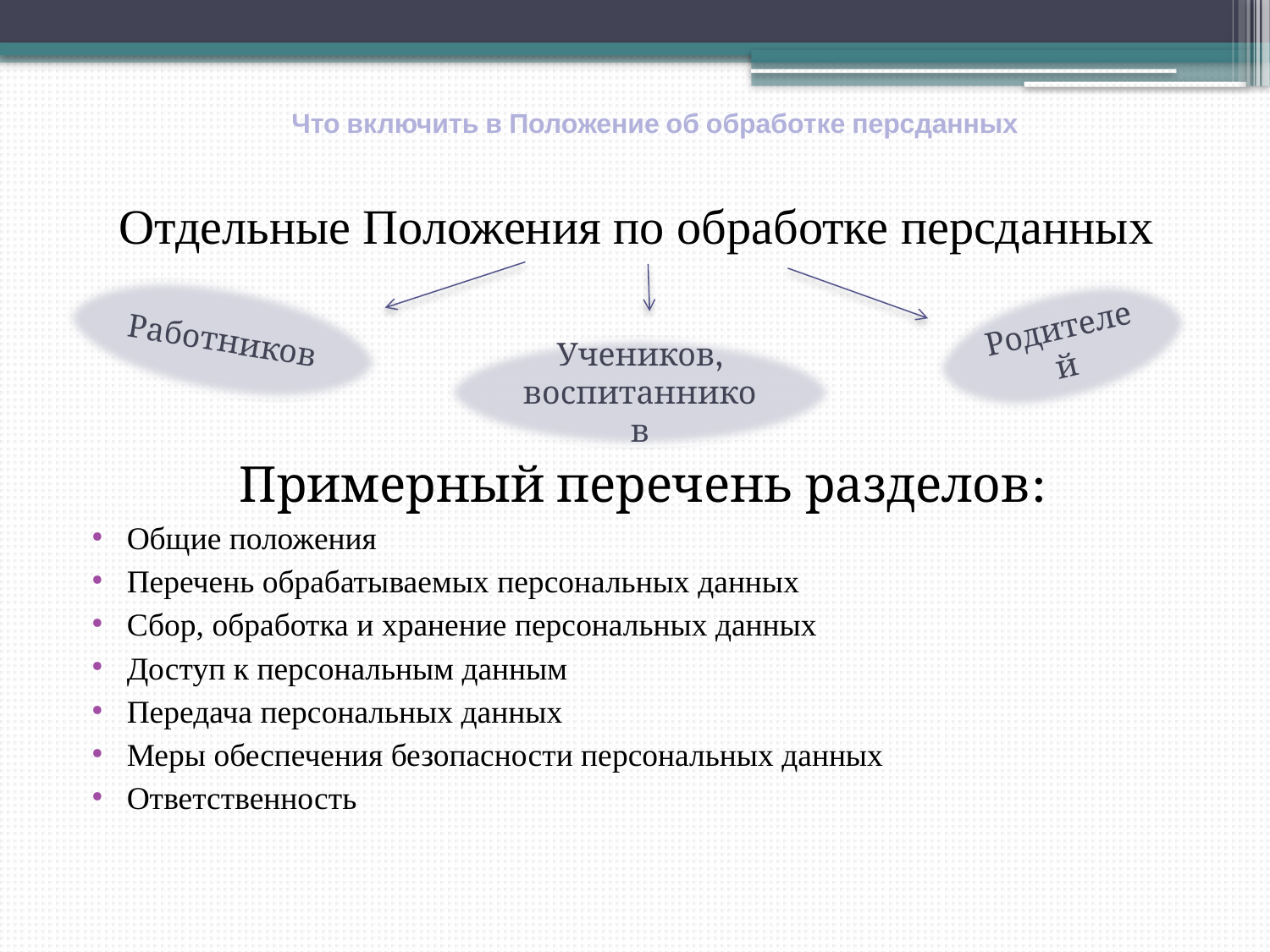

# Что включить в Положение об обработке персданных
Отдельные Положения по обработке персданных

Примерный перечень разделов:
Общие положения
Перечень обрабатываемых персональных данных
Сбор, обработка и хранение персональных данных
Доступ к персональным данным
Передача персональных данных
Меры обеспечения безопасности персональных данных
Ответственность

Работников
Родителей
Учеников,
воспитанников